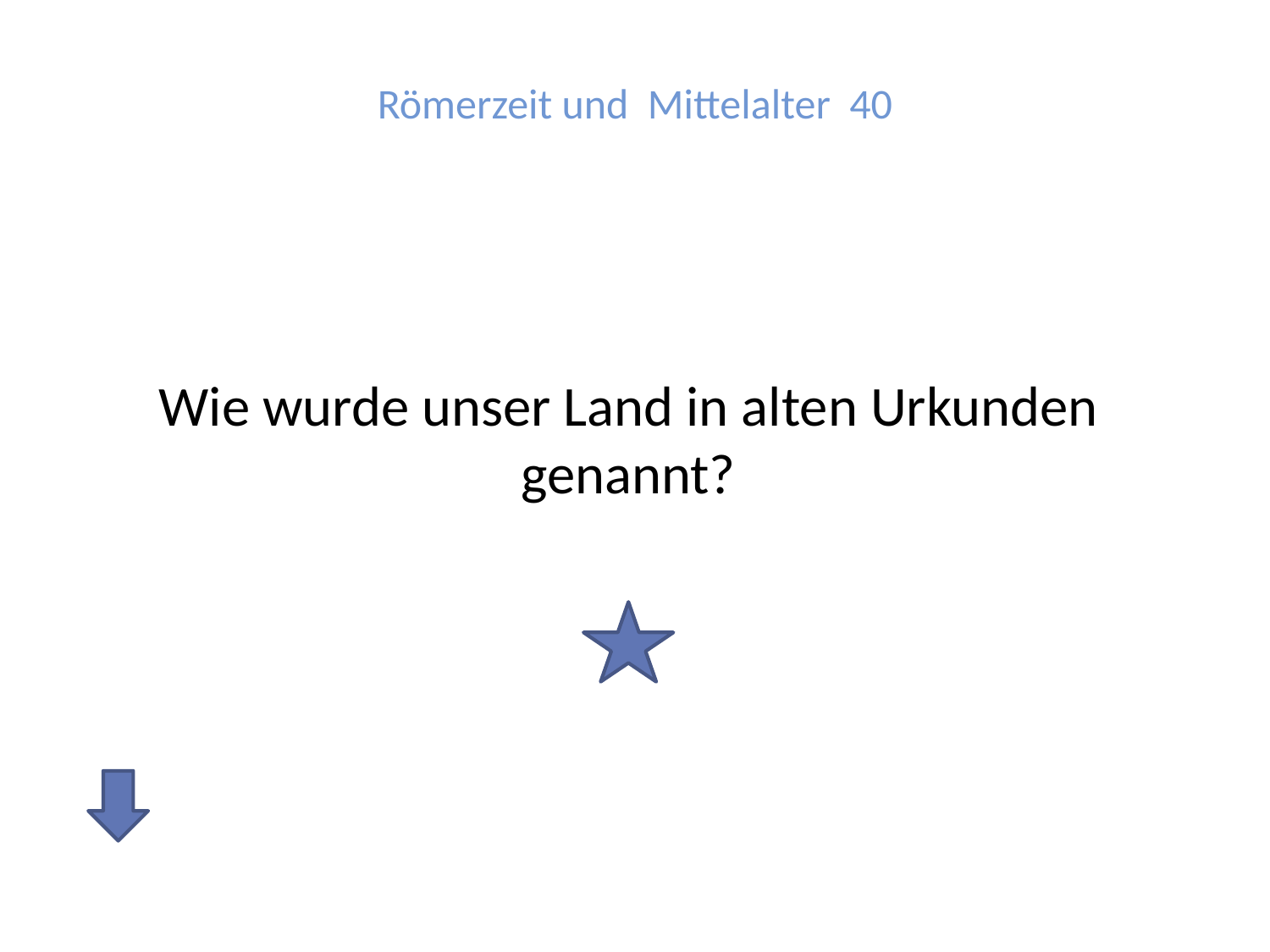

# Römerzeit und  Mittelalter  40
Wie wurde unser Land in alten Urkunden genannt?